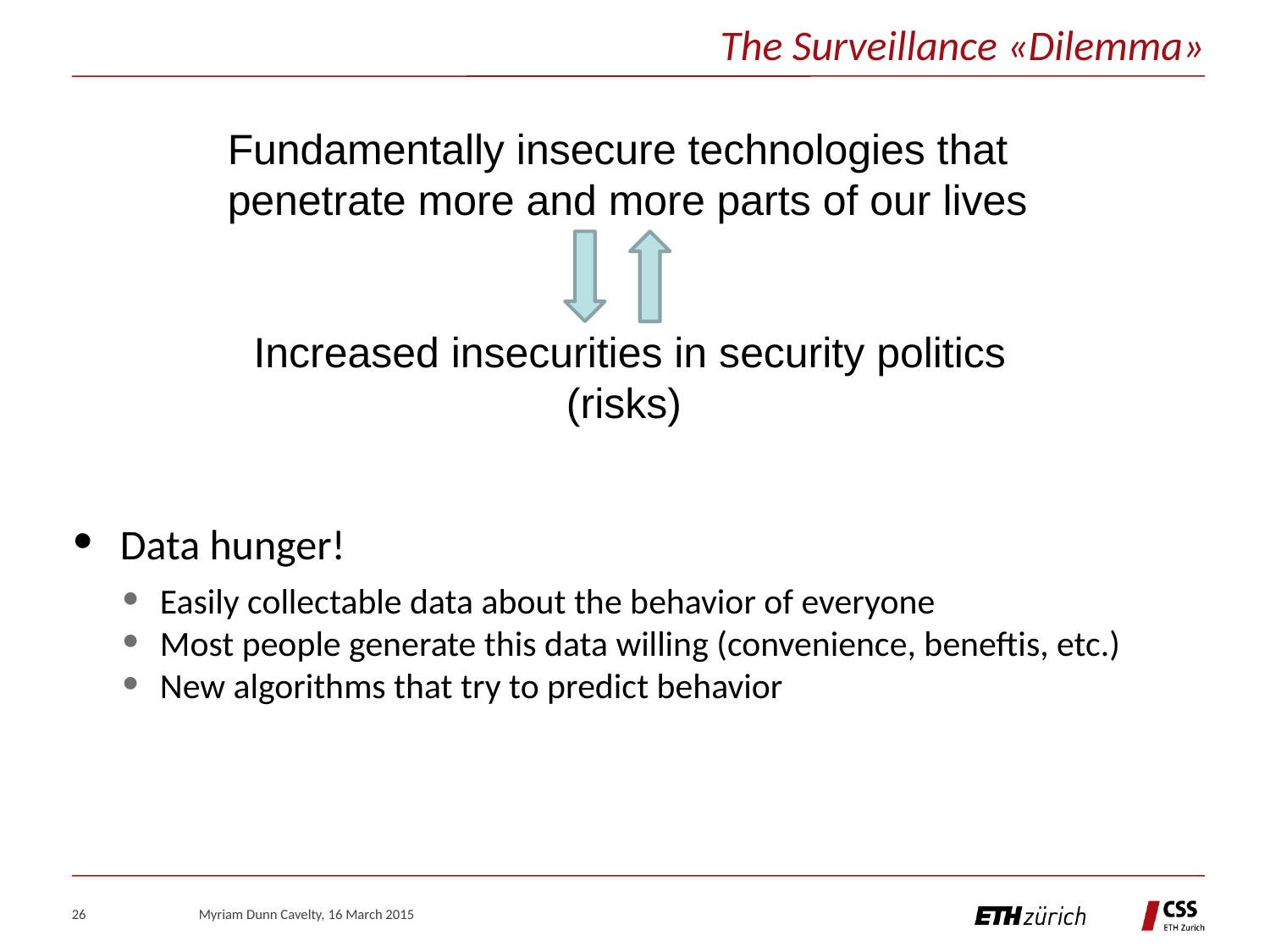

The Surveillance «Dilemma»

Data hunger!
Easily collectable data about the behavior of everyone
Most people generate this data willing (convenience, beneftis, etc.)
New algorithms that try to predict behavior
Fundamentally insecure technologies that penetrate more and more parts of our lives

Increased insecurities in security politics (risks)